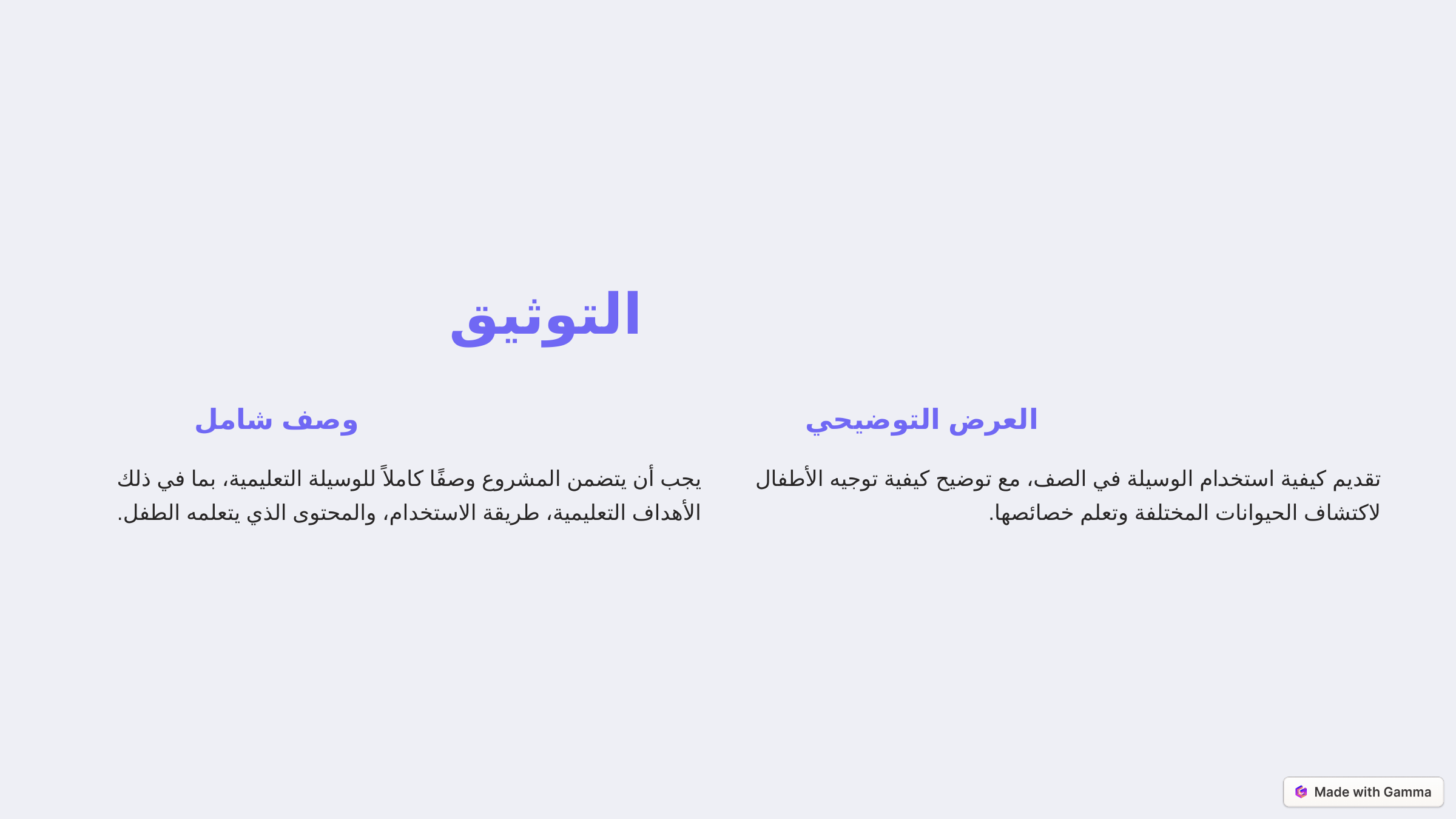

التوثيق
وصف شامل
العرض التوضيحي
يجب أن يتضمن المشروع وصفًا كاملاً للوسيلة التعليمية، بما في ذلك الأهداف التعليمية، طريقة الاستخدام، والمحتوى الذي يتعلمه الطفل.
تقديم كيفية استخدام الوسيلة في الصف، مع توضيح كيفية توجيه الأطفال لاكتشاف الحيوانات المختلفة وتعلم خصائصها.